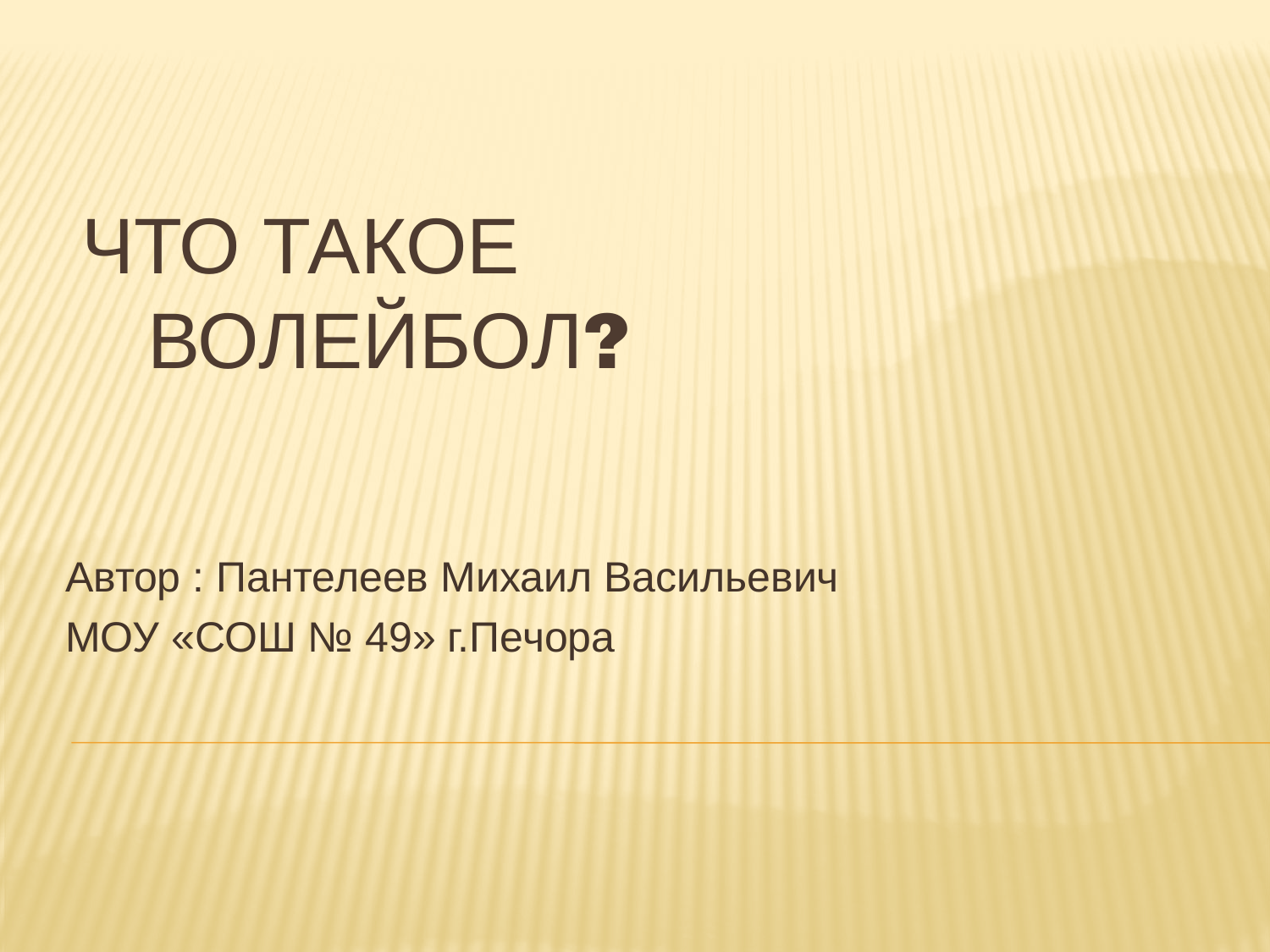

# Что такое волейбол?
Автор : Пантелеев Михаил Васильевич
МОУ «СОШ № 49» г.Печора